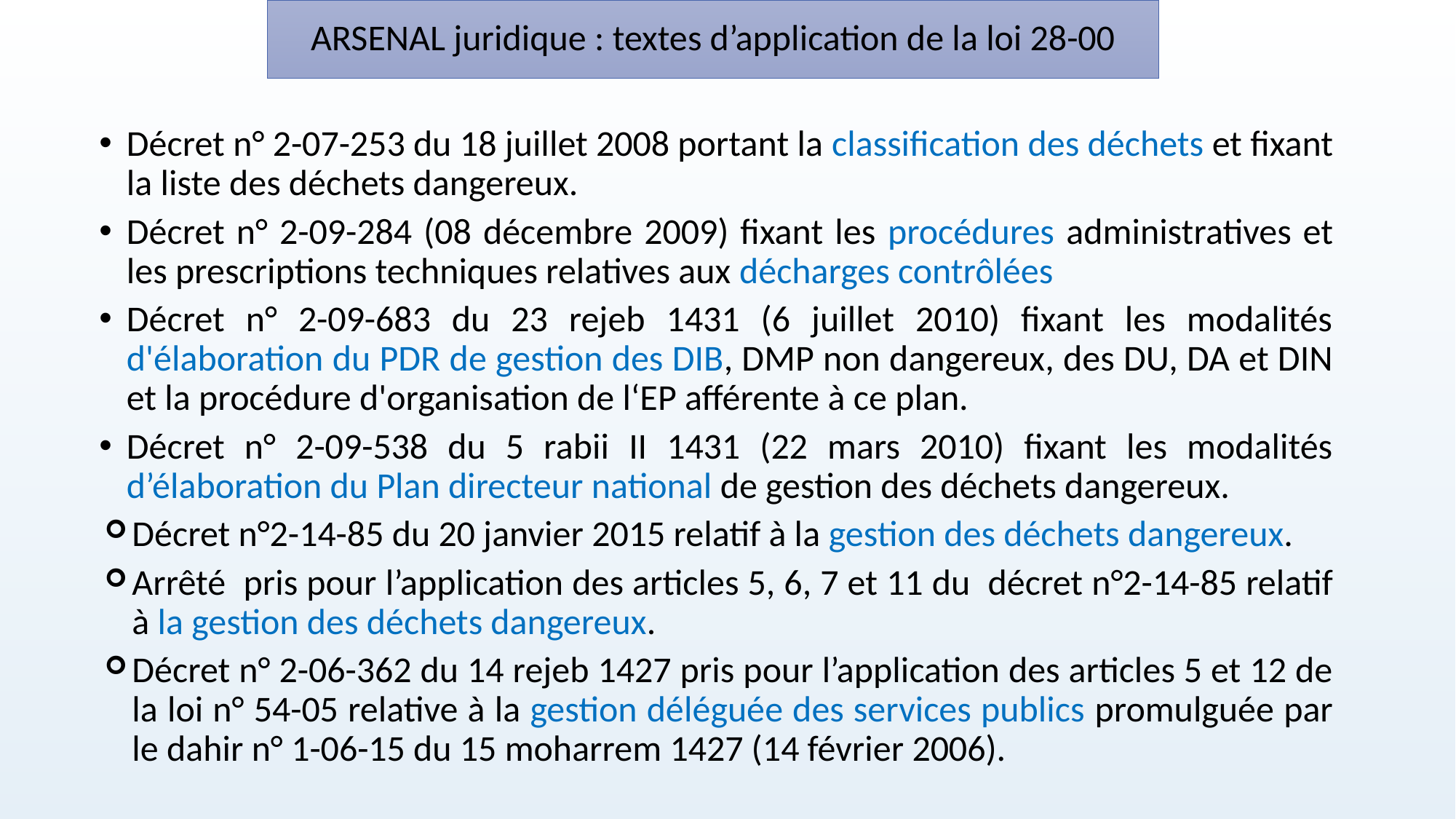

# ARSENAL juridique : textes d’application de la loi 28-00
Décret n° 2-07-253 du 18 juillet 2008 portant la classification des déchets et fixant la liste des déchets dangereux.
Décret n° 2-09-284 (08 décembre 2009) fixant les procédures administratives et les prescriptions techniques relatives aux décharges contrôlées
Décret n° 2-09-683 du 23 rejeb 1431 (6 juillet 2010) fixant les modalités d'élaboration du PDR de gestion des DIB, DMP non dangereux, des DU, DA et DIN et la procédure d'organisation de l‘EP afférente à ce plan.
Décret n° 2-09-538 du 5 rabii II 1431 (22 mars 2010) fixant les modalités d’élaboration du Plan directeur national de gestion des déchets dangereux.
Décret n°2-14-85 du 20 janvier 2015 relatif à la gestion des déchets dangereux.
Arrêté  pris pour l’application des articles 5, 6, 7 et 11 du  décret n°2-14-85 relatif à la gestion des déchets dangereux.
Décret n° 2-06-362 du 14 rejeb 1427 pris pour l’application des articles 5 et 12 de la loi n° 54-05 relative à la gestion déléguée des services publics promulguée par le dahir n° 1-06-15 du 15 moharrem 1427 (14 février 2006).